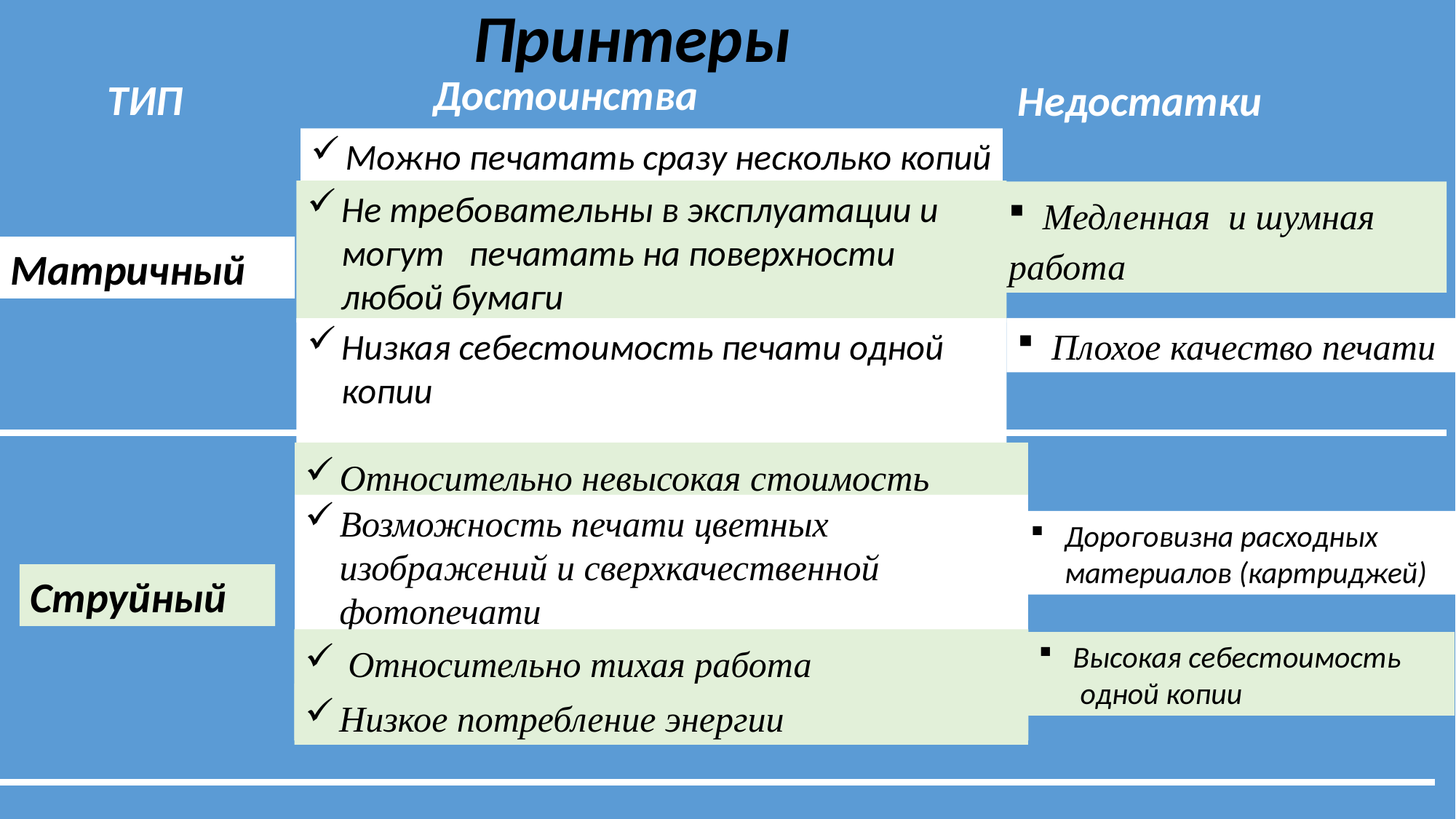

Принтеры
Достоинства
ТИП
Недостатки
Можно печатать сразу несколько копий
Не требовательны в эксплуатации и могут   печатать на поверхности любой бумаги
Медленная  и шумная
работа
Матричный
Плохое качество печати
Низкая себестоимость печати одной копии

Относительно невысокая стоимость
Возможность печати цветных изображений и сверхкачественной фотопечати
Дороговизна расходных материалов (картриджей)
Струйный
Относительно тихая работа

Высокая себестоимость
      одной копии
Низкое потребление энергии